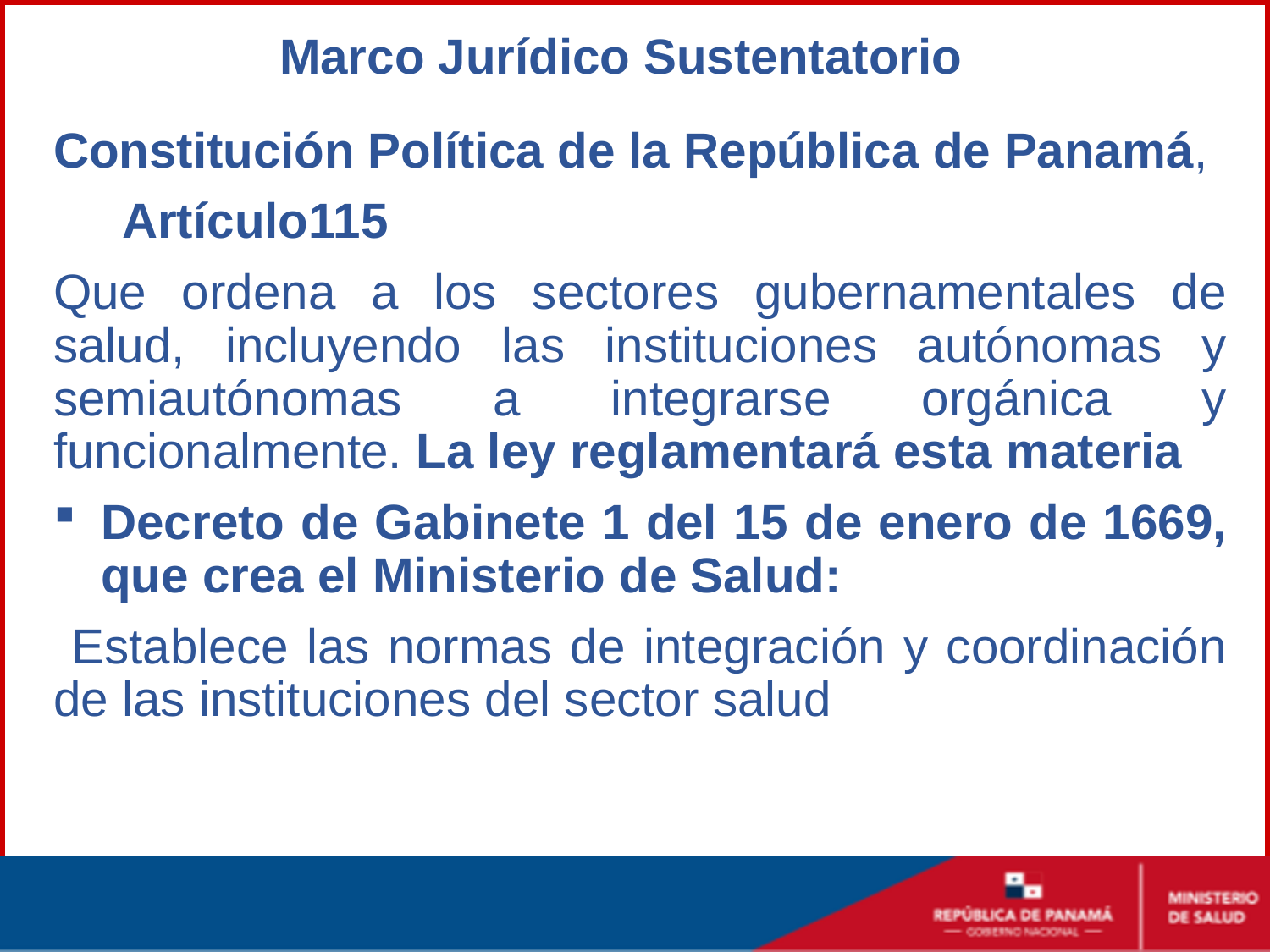

Marco Jurídico Sustentatorio
Constitución Política de la República de Panamá,
     Artículo115
Que ordena a los sectores gubernamentales de salud, incluyendo las instituciones autónomas y semiautónomas a integrarse orgánica y funcionalmente. La ley reglamentará esta materia
Decreto de Gabinete 1 del 15 de enero de 1669, que crea el Ministerio de Salud:
 Establece las normas de integración y coordinación de las instituciones del sector salud